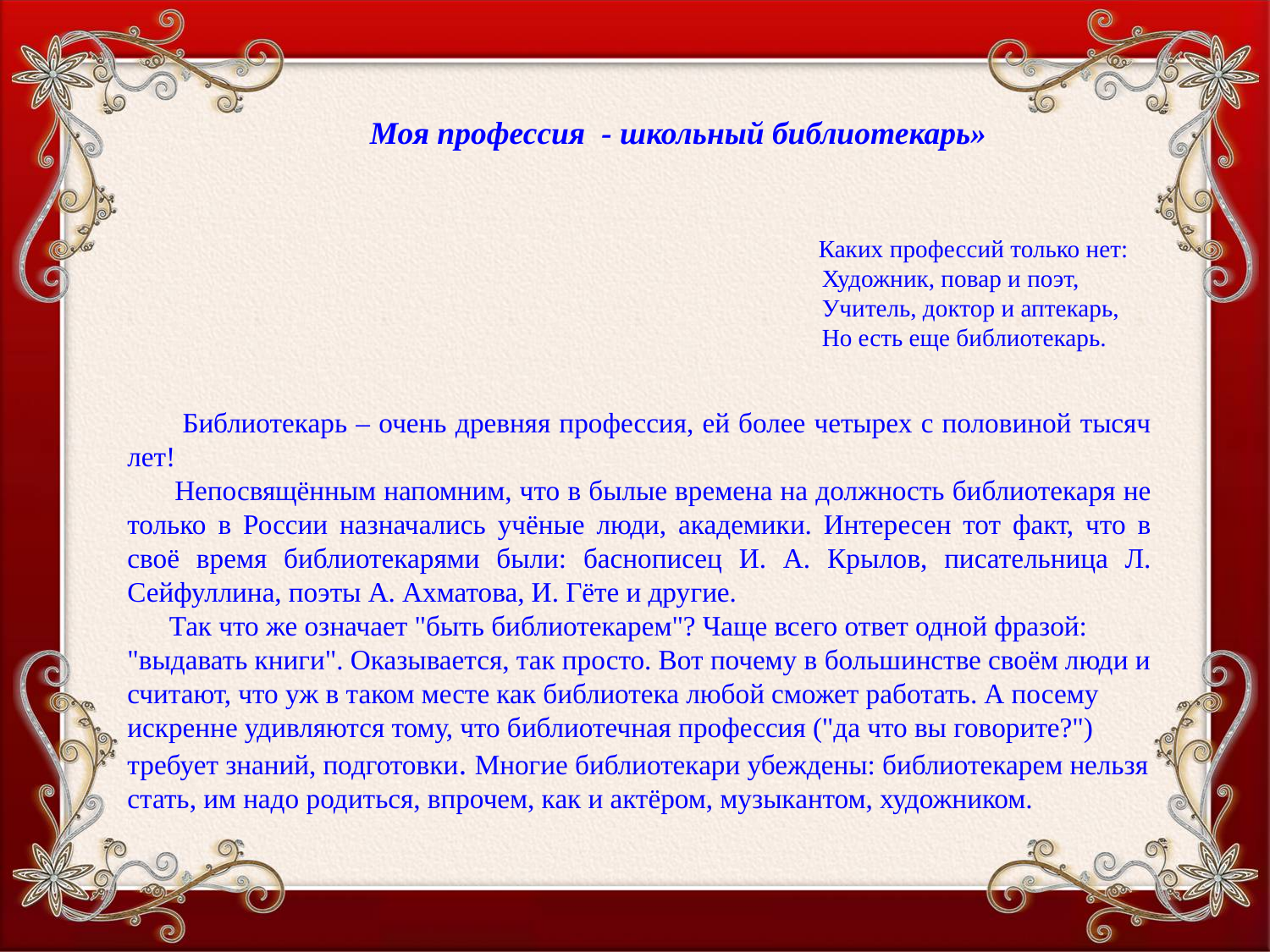

Моя профессия  - школьный библиотекарь»
    Каких профессий только нет:
    Художник, повар и поэт,
    Учитель, доктор и аптекарь,
    Но есть еще библиотекарь.
       Библиотекарь – очень древняя профессия, ей более четырех с половиной тысяч лет!
      Непосвящённым напомним, что в былые времена на должность библиотекаря не только в России назначались учёные люди, академики. Интересен тот факт, что в своё время библиотекарями были: баснописец И. А. Крылов, писательница Л. Сейфуллина, поэты А. Ахматова, И. Гёте и другие.
      Так что же означает "быть библиотекарем"? Чаще всего ответ одной фразой: "выдавать книги". Оказывается, так просто. Вот почему в большинстве своём люди и считают, что уж в таком месте как библиотека любой сможет работать. А посему искренне удивляются тому, что библиотечная профессия ("да что вы говорите?") требует знаний, подготовки. Многие библиотекари убеждены: библиотекарем нельзя стать, им надо родиться, впрочем, как и актёром, музыкантом, художником.